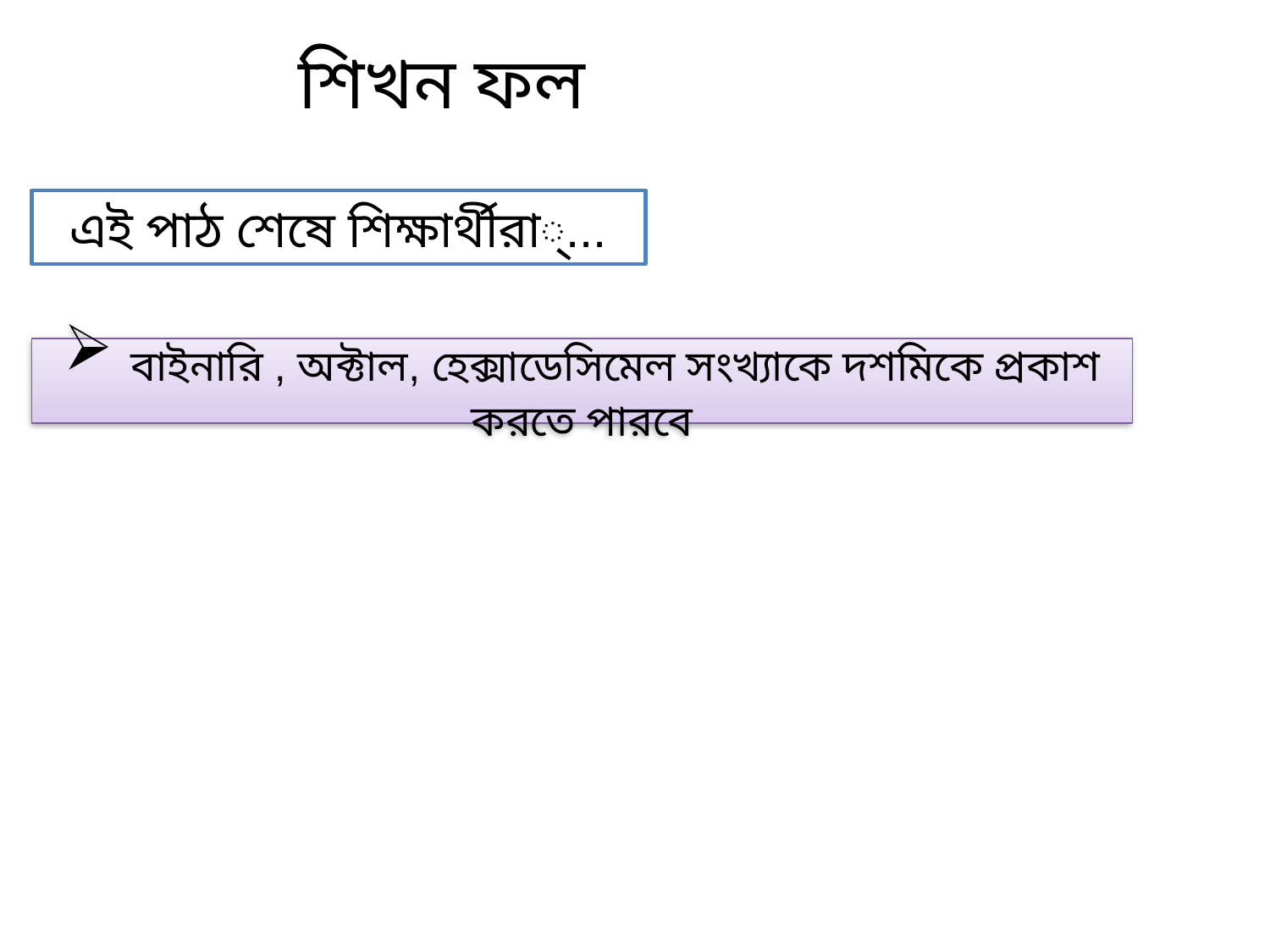

শিখন ফল

 এই পাঠ শেষে শিক্ষার্থীরা্‌...

 বাইনারি , অক্টাল, হেক্সাডেসিমেল সংখ্যাকে দশমিকে প্রকাশ করতে পারবে